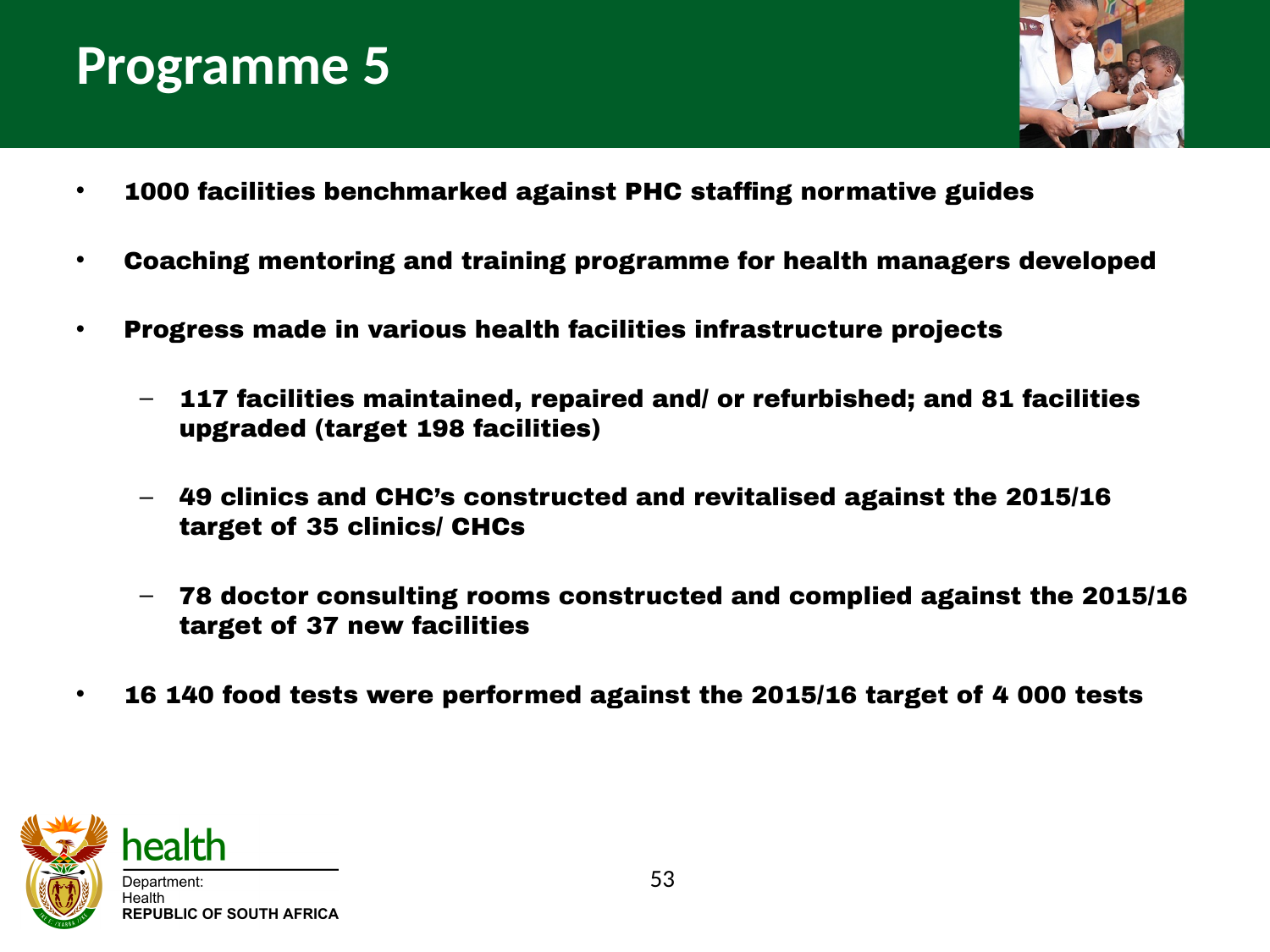

# Programme 5
1000 facilities benchmarked against PHC staffing normative guides

Coaching mentoring and training programme for health managers developed

Progress made in various health facilities infrastructure projects

117 facilities maintained, repaired and/ or refurbished; and 81 facilities upgraded (target 198 facilities)

49 clinics and CHC’s constructed and revitalised against the 2015/16 target of 35 clinics/ CHCs

78 doctor consulting rooms constructed and complied against the 2015/16 target of 37 new facilities

16 140 food tests were performed against the 2015/16 target of 4 000 tests

53